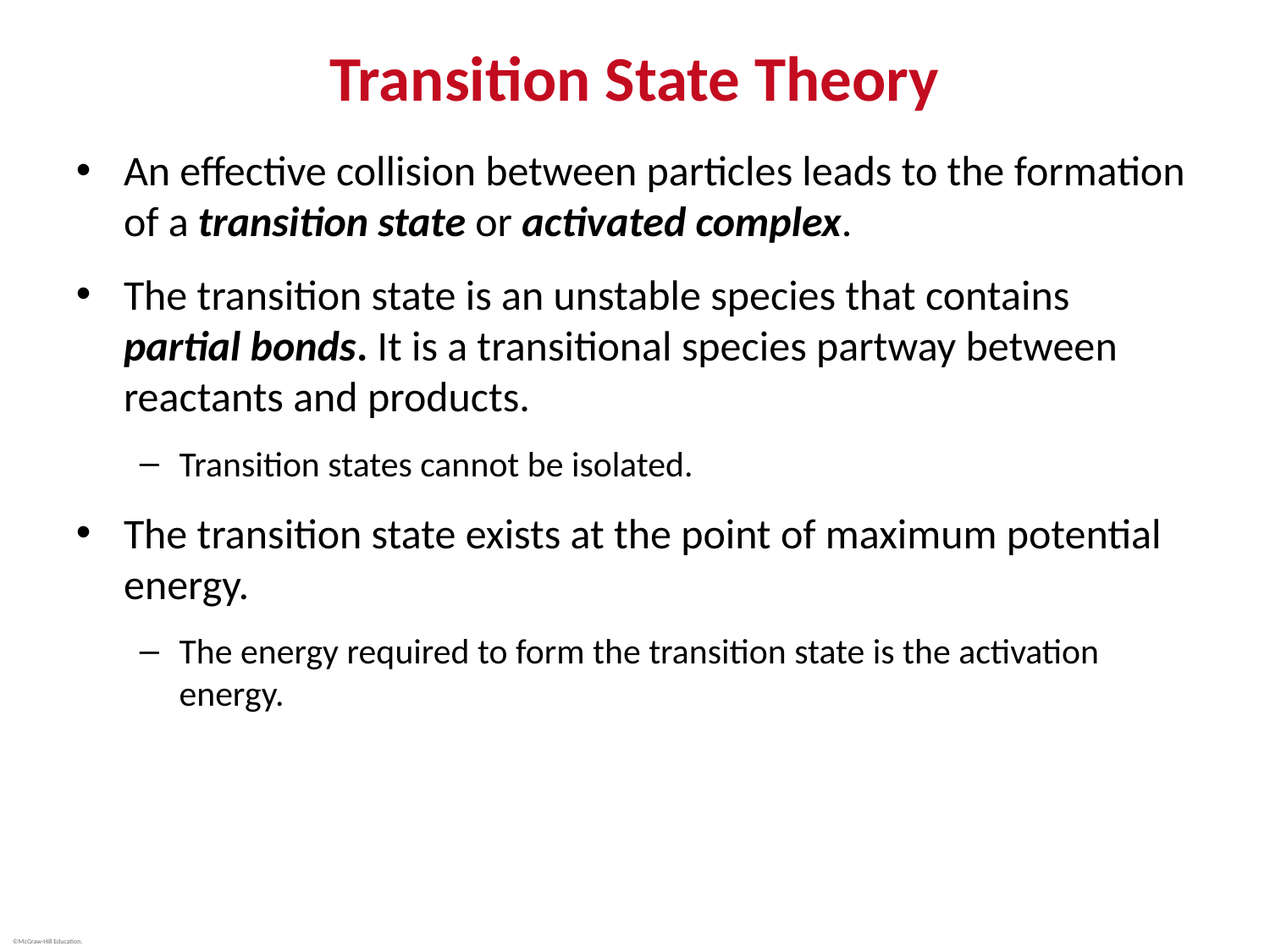

# Transition State Theory
An effective collision between particles leads to the formation of a transition state or activated complex.
The transition state is an unstable species that contains partial bonds. It is a transitional species partway between reactants and products.
Transition states cannot be isolated.
The transition state exists at the point of maximum potential energy.
The energy required to form the transition state is the activation energy.